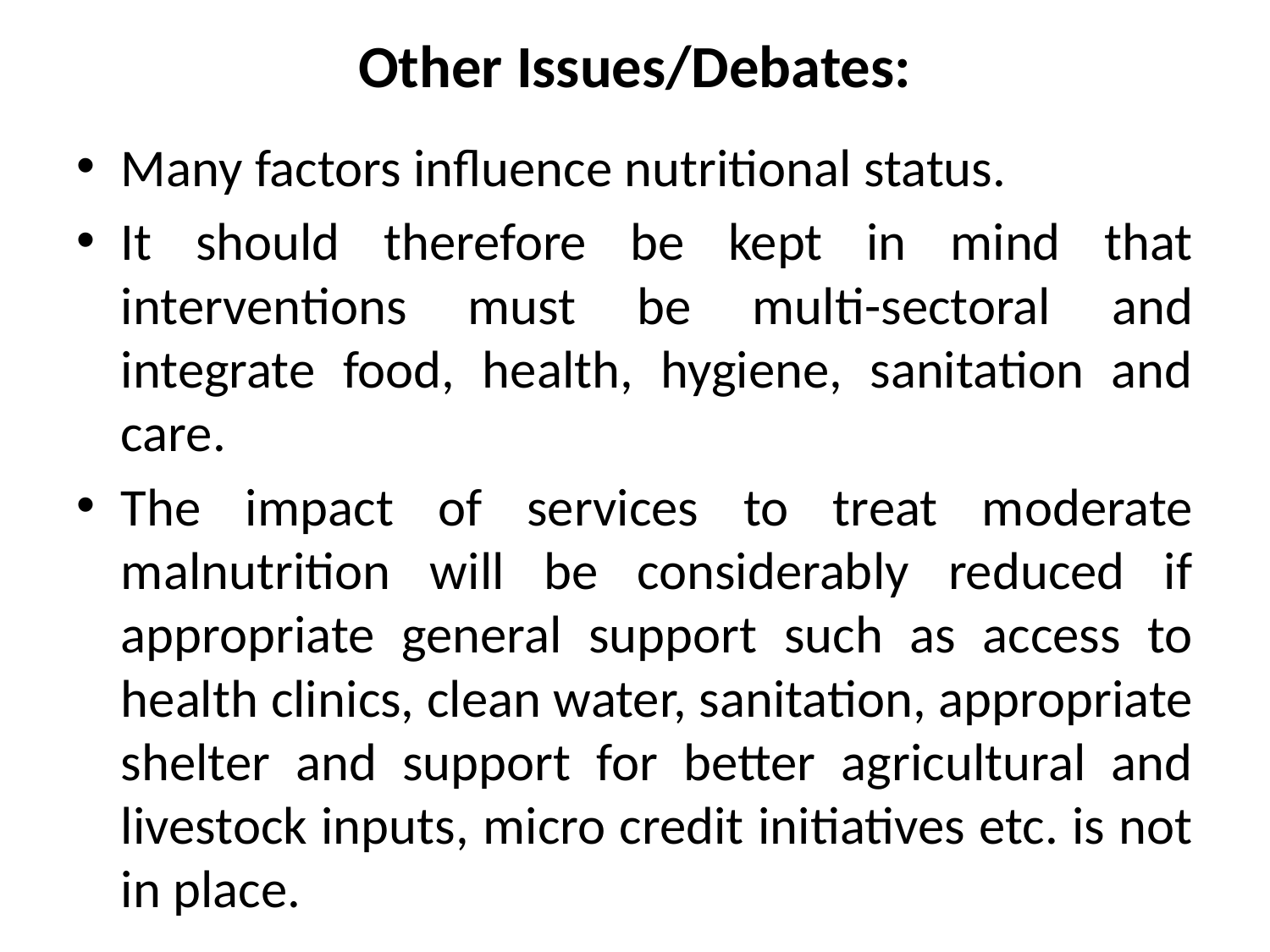

# Other Issues/Debates:
Many factors influence nutritional status.
It should therefore be kept in mind that interventions must be multi-sectoral and integrate food, health, hygiene, sanitation and care.
The impact of services to treat moderate malnutrition will be considerably reduced if appropriate general support such as access to health clinics, clean water, sanitation, appropriate shelter and support for better agricultural and livestock inputs, micro credit initiatives etc. is not in place.